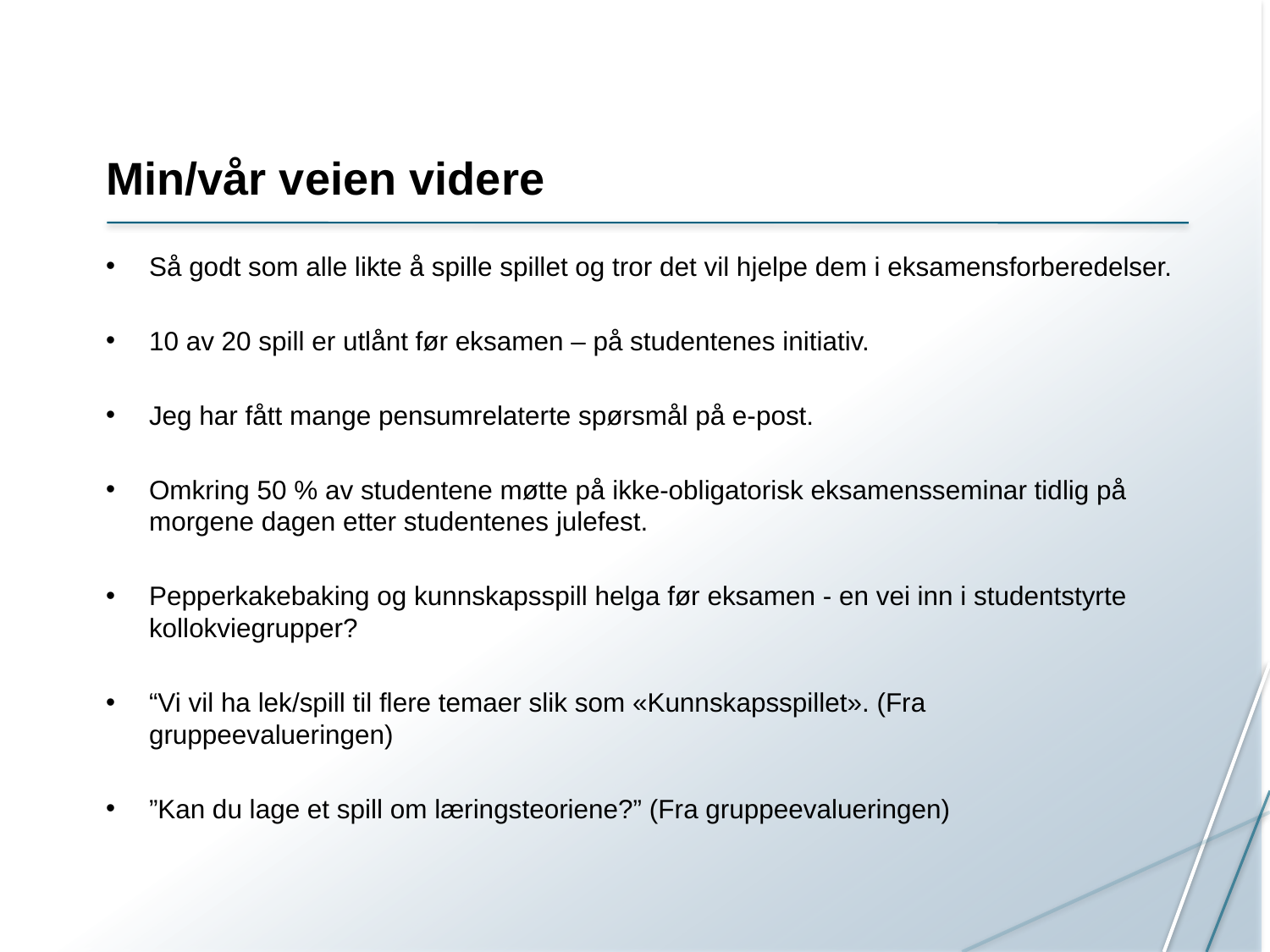

# Min/vår veien videre
Så godt som alle likte å spille spillet og tror det vil hjelpe dem i eksamensforberedelser.

10 av 20 spill er utlånt før eksamen – på studentenes initiativ.

Jeg har fått mange pensumrelaterte spørsmål på e-post.

Omkring 50 % av studentene møtte på ikke-obligatorisk eksamensseminar tidlig på morgene dagen etter studentenes julefest.

Pepperkakebaking og kunnskapsspill helga før eksamen - en vei inn i studentstyrte kollokviegrupper?

“Vi vil ha lek/spill til flere temaer slik som «Kunnskapsspillet». (Fra gruppeevalueringen)

”Kan du lage et spill om læringsteoriene?” (Fra gruppeevalueringen)